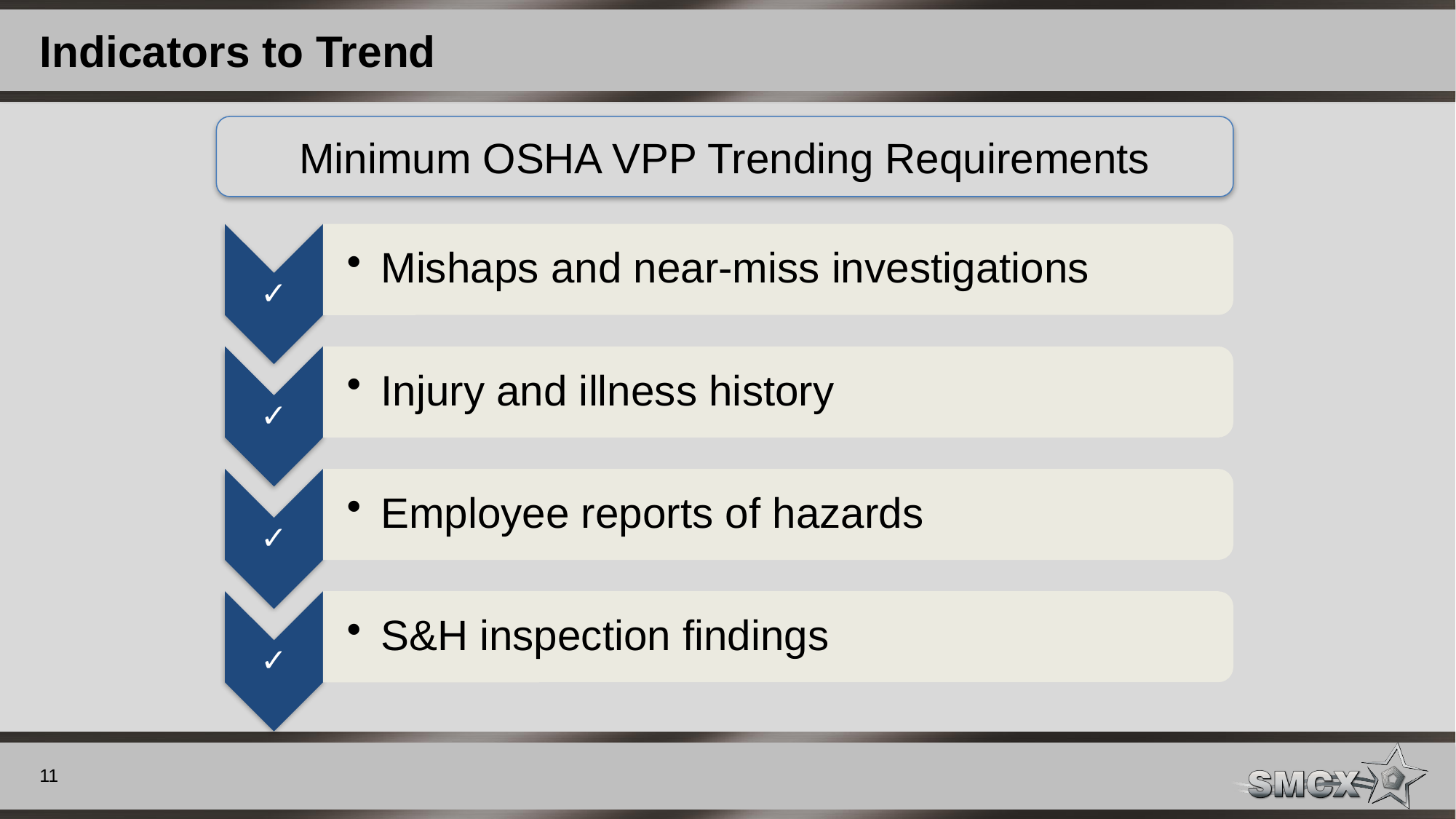

# Indicators to Trend
Minimum OSHA VPP Trending Requirements
✓
Mishaps and near-miss investigations
✓
Injury and illness history
✓
Employee reports of hazards
✓
S&H inspection findings
11